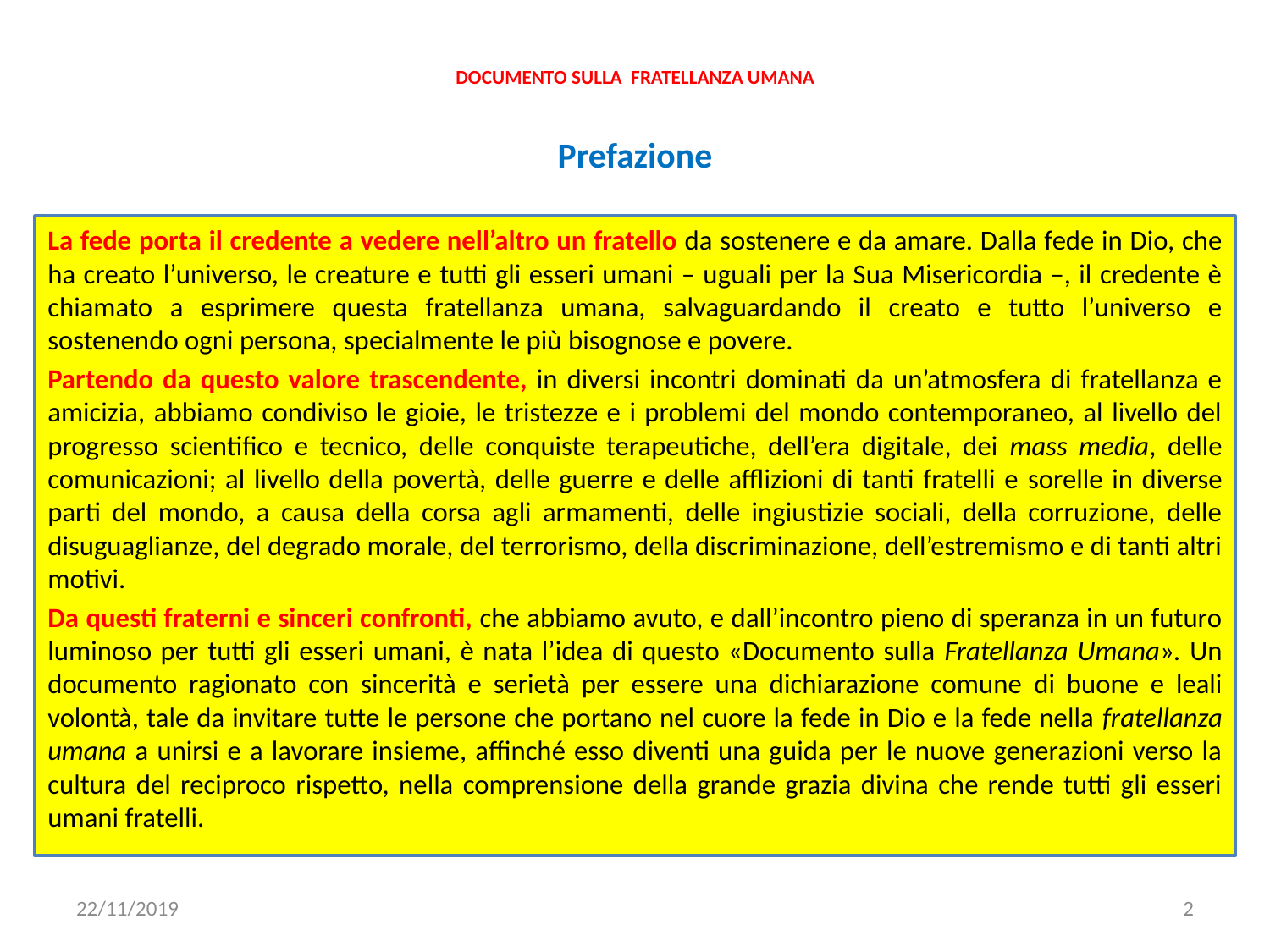

# DOCUMENTO SULLA  FRATELLANZA UMANA
Prefazione
La fede porta il credente a vedere nell’altro un fratello da sostenere e da amare. Dalla fede in Dio, che ha creato l’universo, le creature e tutti gli esseri umani – uguali per la Sua Misericordia –, il credente è chiamato a esprimere questa fratellanza umana, salvaguardando il creato e tutto l’universo e sostenendo ogni persona, specialmente le più bisognose e povere.
Partendo da questo valore trascendente, in diversi incontri dominati da un’atmosfera di fratellanza e amicizia, abbiamo condiviso le gioie, le tristezze e i problemi del mondo contemporaneo, al livello del progresso scientifico e tecnico, delle conquiste terapeutiche, dell’era digitale, dei mass media, delle comunicazioni; al livello della povertà, delle guerre e delle afflizioni di tanti fratelli e sorelle in diverse parti del mondo, a causa della corsa agli armamenti, delle ingiustizie sociali, della corruzione, delle disuguaglianze, del degrado morale, del terrorismo, della discriminazione, dell’estremismo e di tanti altri motivi.
Da questi fraterni e sinceri confronti, che abbiamo avuto, e dall’incontro pieno di speranza in un futuro luminoso per tutti gli esseri umani, è nata l’idea di questo «Documento sulla Fratellanza Umana». Un documento ragionato con sincerità e serietà per essere una dichiarazione comune di buone e leali volontà, tale da invitare tutte le persone che portano nel cuore la fede in Dio e la fede nella fratellanza umana a unirsi e a lavorare insieme, affinché esso diventi una guida per le nuove generazioni verso la cultura del reciproco rispetto, nella comprensione della grande grazia divina che rende tutti gli esseri umani fratelli.
22/11/2019
2